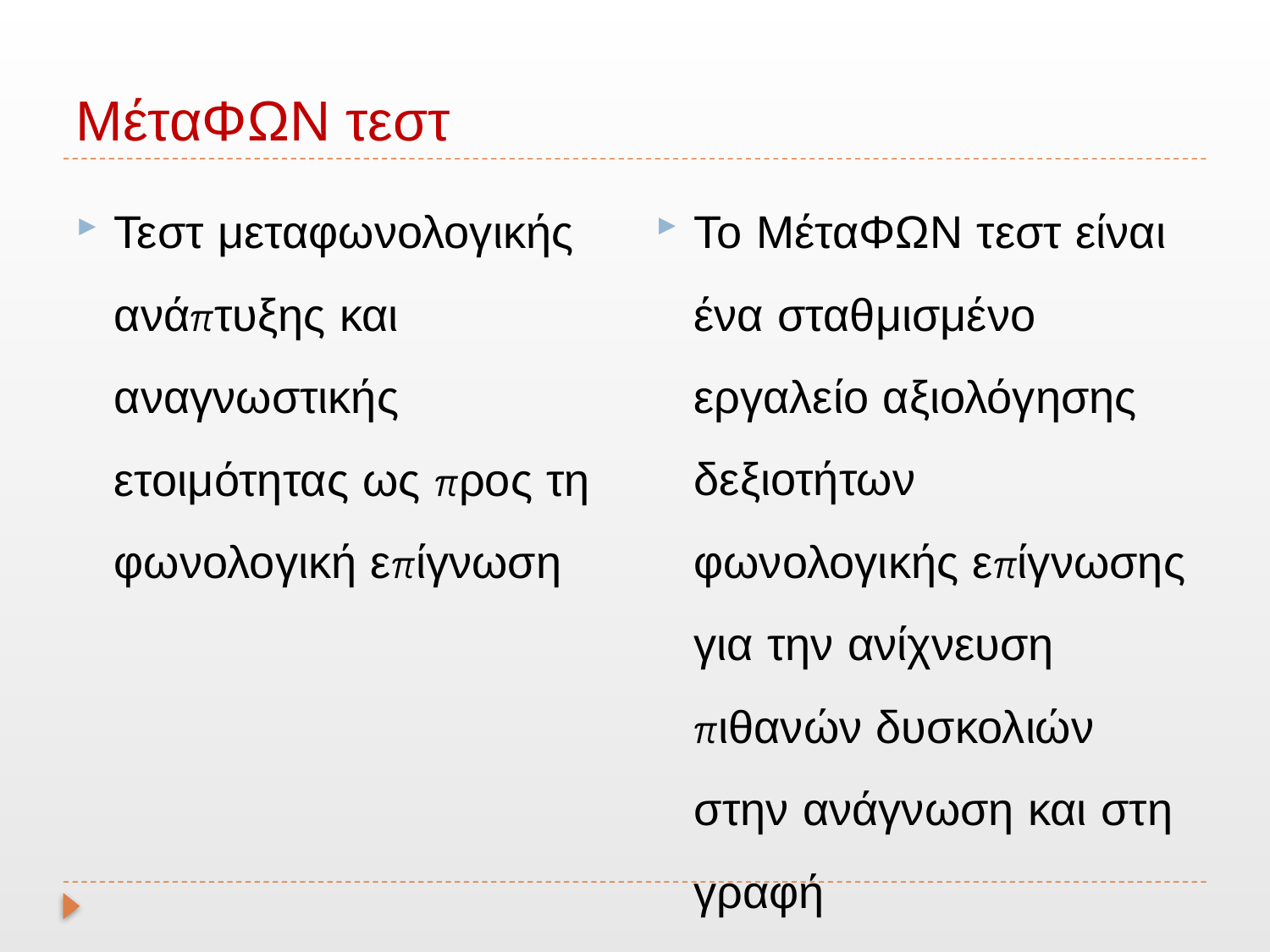

# ΜέταΦΩΝ τεστ
Το ΜέταΦΩΝ τεστ είναι ένα σταθμισμένο εργαλείο αξιολόγησης δεξιοτήτων φωνολογικής επίγνωσης για την ανίχνευση πιθανών δυσκολιών στην ανάγνωση και στη γραφή

Τεστ μεταφωνολογικής ανάπτυξης και αναγνωστικής ετοιμότητας ως προς τη φωνολογική επίγνωση